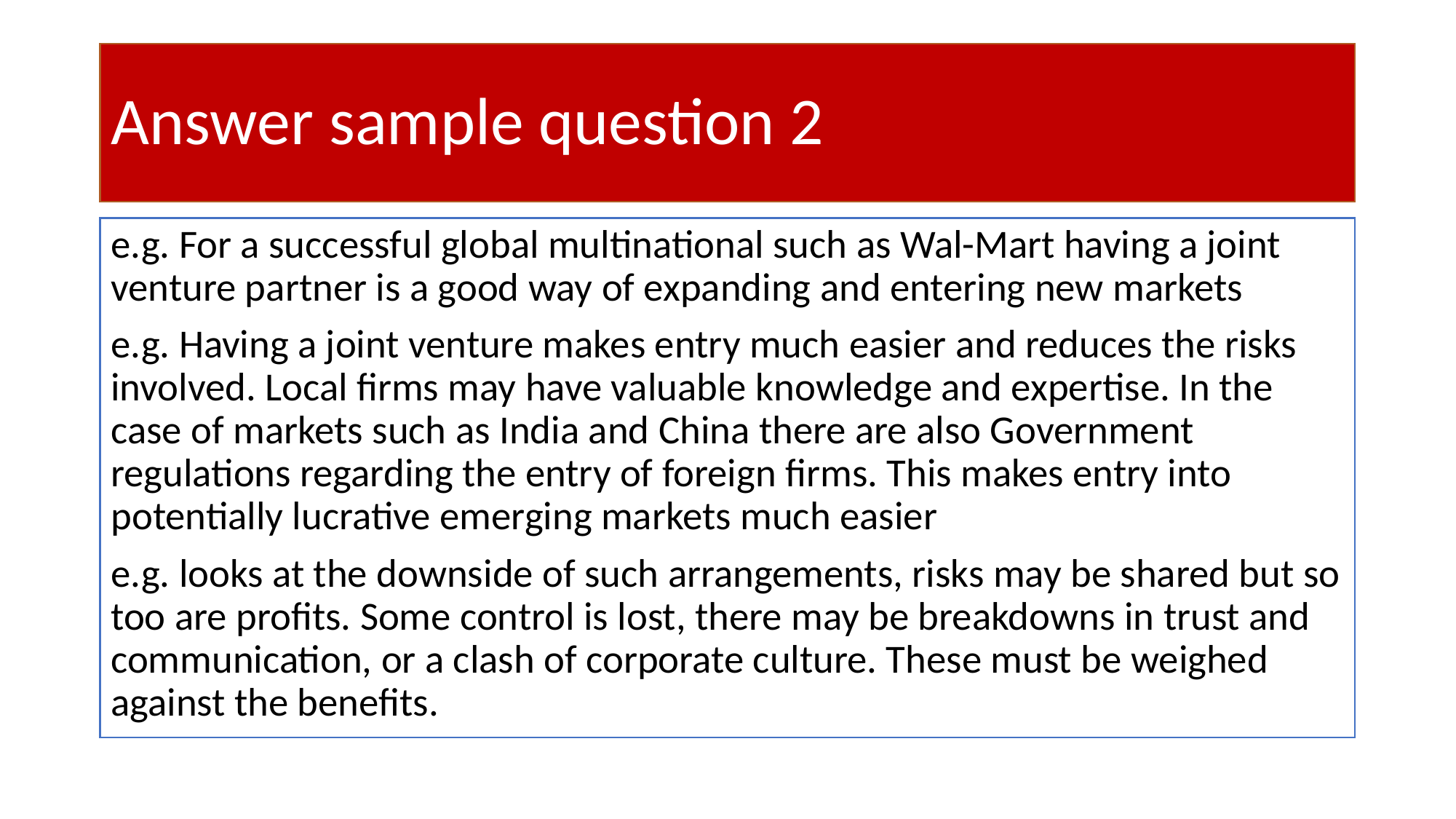

# Answer sample question 2
e.g. For a successful global multinational such as Wal-Mart having a joint venture partner is a good way of expanding and entering new markets
e.g. Having a joint venture makes entry much easier and reduces the risks involved. Local firms may have valuable knowledge and expertise. In the case of markets such as India and China there are also Government regulations regarding the entry of foreign firms. This makes entry into potentially lucrative emerging markets much easier
e.g. looks at the downside of such arrangements, risks may be shared but so too are profits. Some control is lost, there may be breakdowns in trust and communication, or a clash of corporate culture. These must be weighed against the benefits.